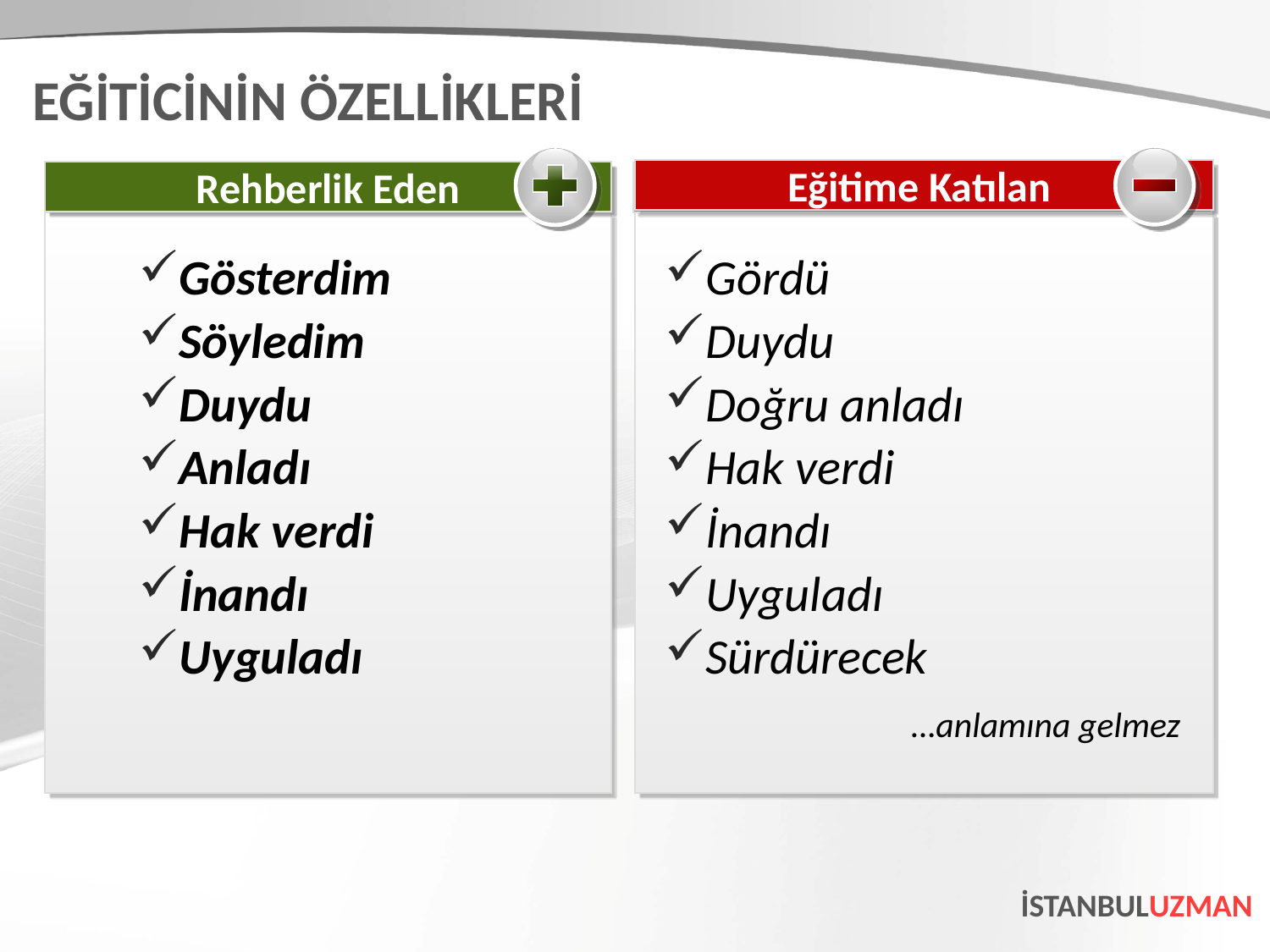

EĞİTİCİNİN ÖZELLİKLERİ

Eğitime Katılan
Rehberlik Eden
Veren
Alan
Gösterdim
Söyledim
Duydu
Anladı
Hak verdi
İnandı
Uyguladı
Gördü
Duydu
Doğru anladı
Hak verdi
İnandı
Uyguladı
Sürdürecek
                      …anlamına gelmez

İSTANBULUZMAN